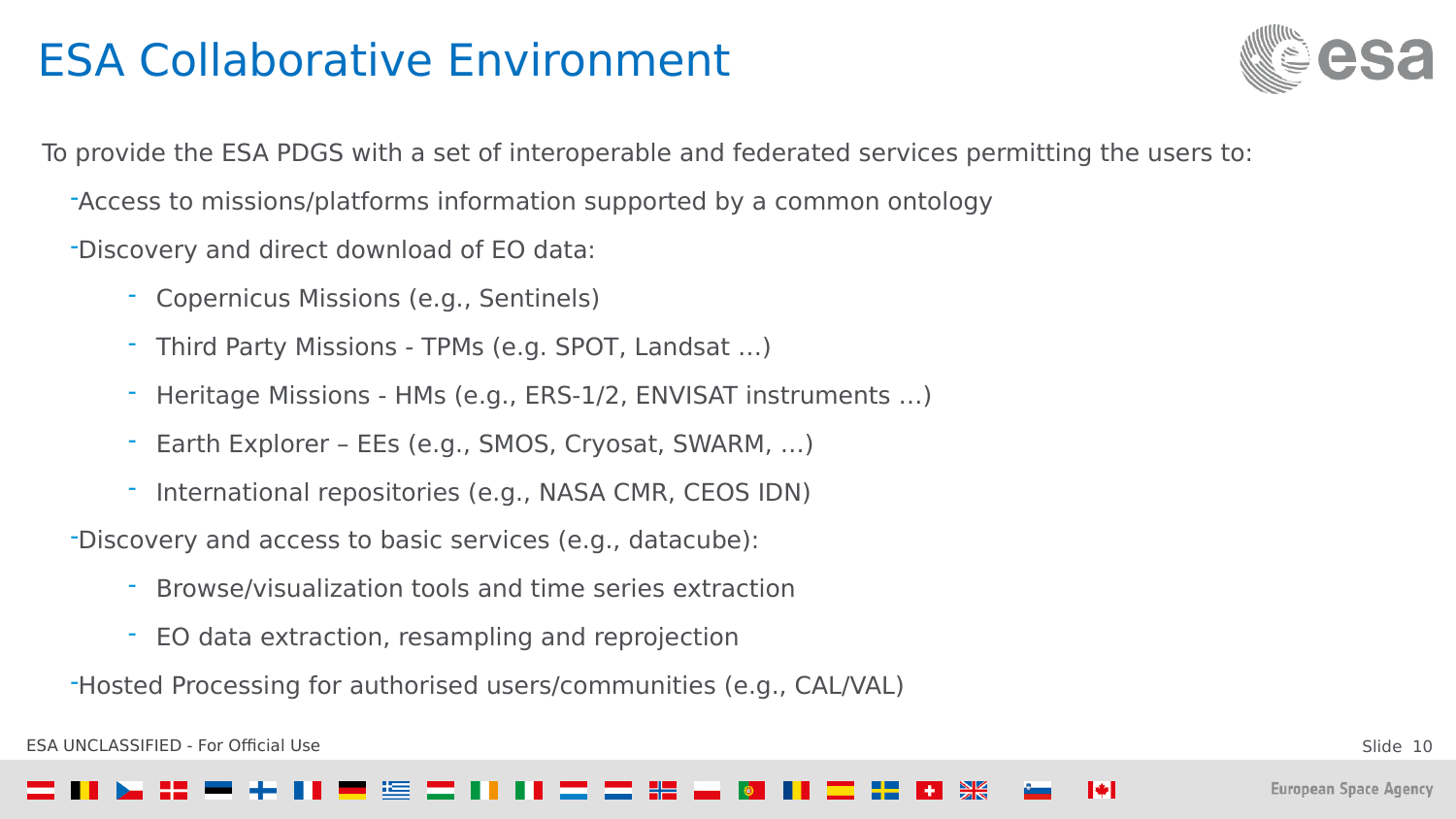

# ESA Collaborative Environment
To provide the ESA PDGS with a set of interoperable and federated services permitting the users to:
Access to missions/platforms information supported by a common ontology
Discovery and direct download of EO data:
Copernicus Missions (e.g., Sentinels)
Third Party Missions - TPMs (e.g. SPOT, Landsat …)
Heritage Missions - HMs (e.g., ERS-1/2, ENVISAT instruments …)
Earth Explorer – EEs (e.g., SMOS, Cryosat, SWARM, …)
International repositories (e.g., NASA CMR, CEOS IDN)
Discovery and access to basic services (e.g., datacube):
Browse/visualization tools and time series extraction
EO data extraction, resampling and reprojection
Hosted Processing for authorised users/communities (e.g., CAL/VAL)